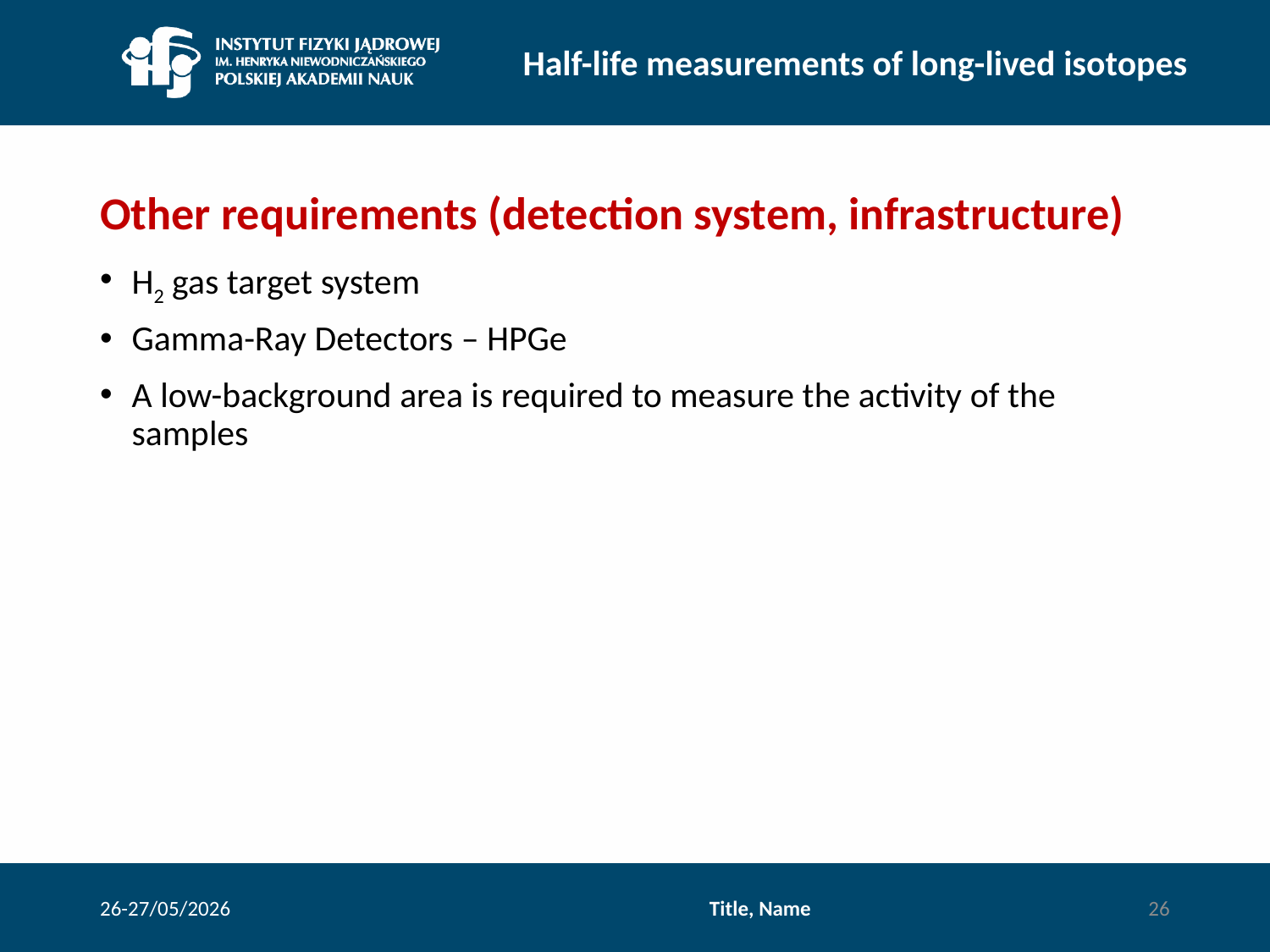

Half-life measurements of long-lived isotopes
# Other requirements (detection system, infrastructure)
H2 gas target system
Gamma-Ray Detectors – HPGe
A low-background area is required to measure the activity of the samples
26-27/05/2026
Title, Name
26